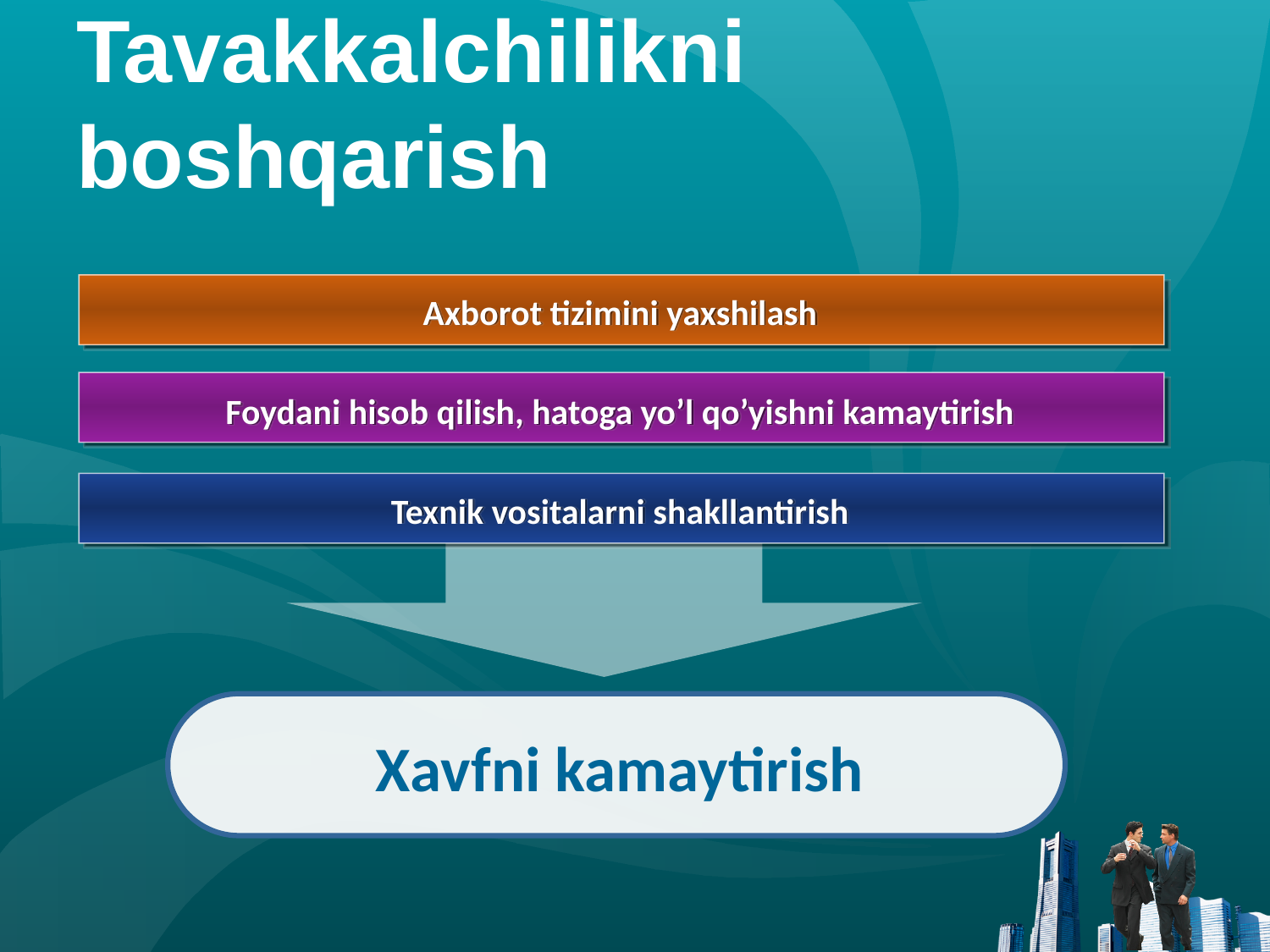

# Tavakkalchilikni boshqarish

Axborot tizimini yaxshilash

Foydani hisob qilish, hatoga yo’l qo’yishni kamaytirish

Texnik vositalarni shakllantirish

Xavfni kamaytirish